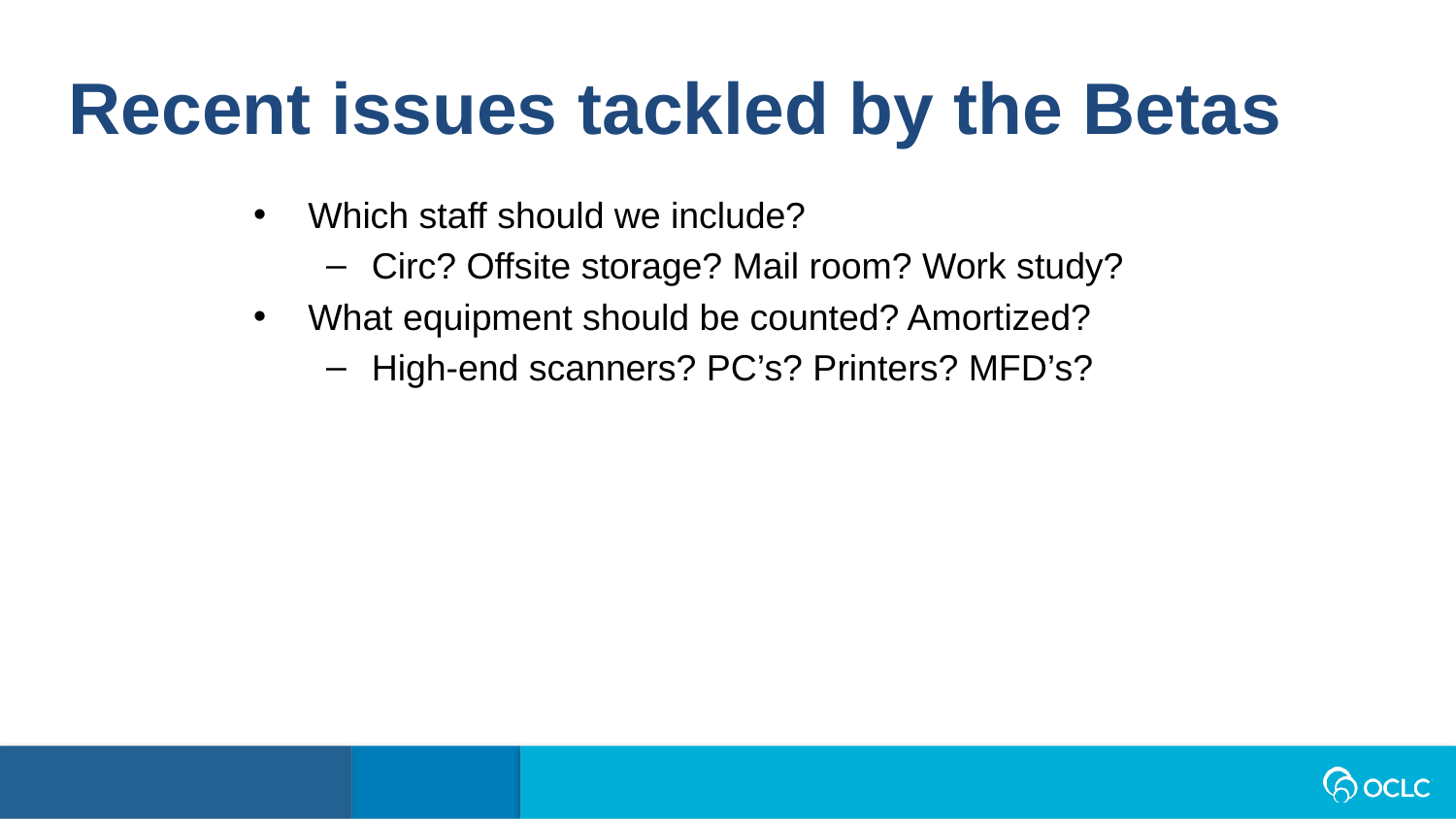

Recent issues tackled by the Betas
Which staff should we include?
Circ? Offsite storage? Mail room? Work study?
What equipment should be counted? Amortized?
High-end scanners? PC’s? Printers? MFD’s?